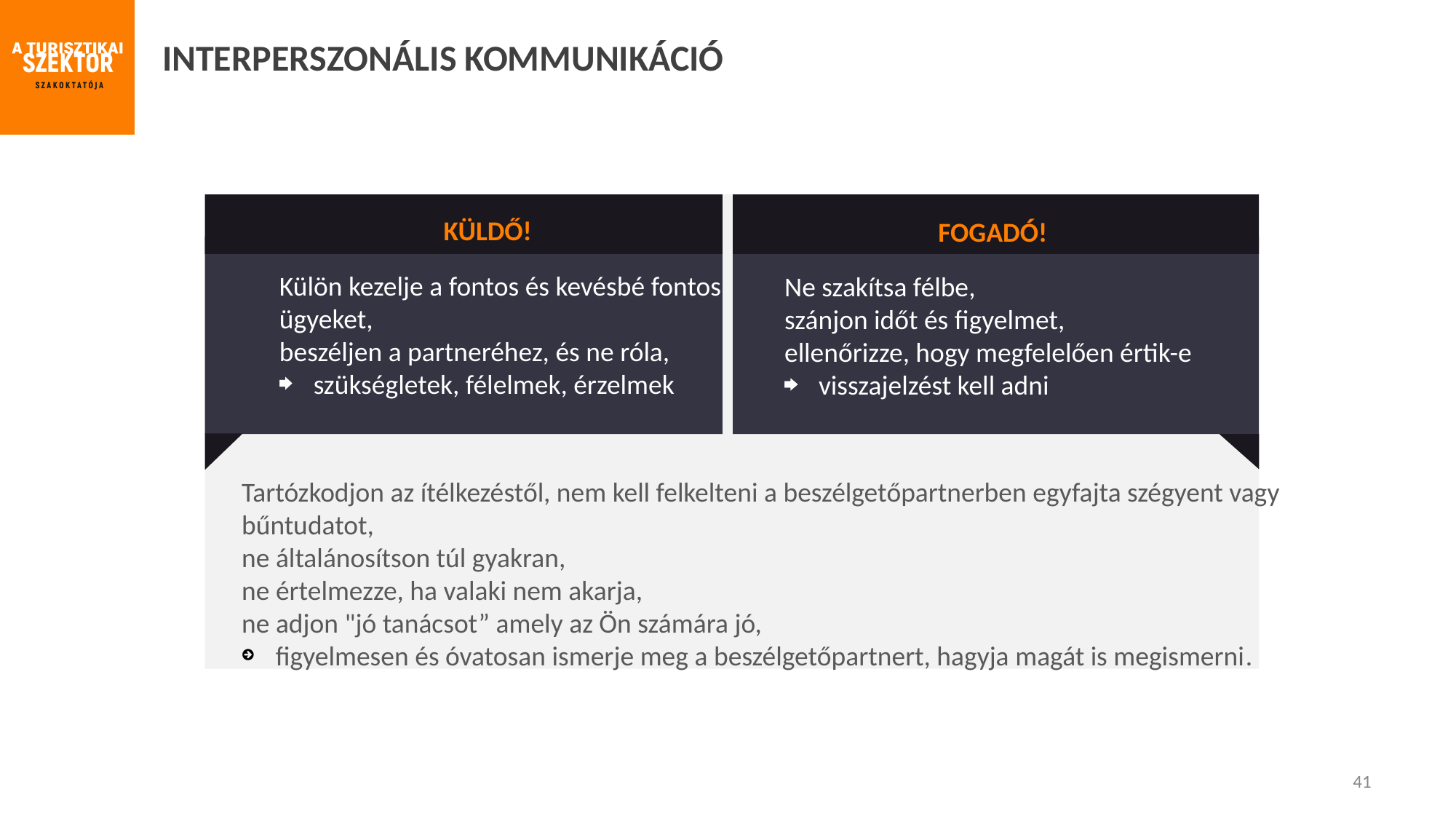

INTERPERSZONÁLIS KOMMUNIKÁCIÓ

KÜLDŐ!
FOGADÓ!
Külön kezelje a fontos és kevésbé fontos ügyeket,
beszéljen a partneréhez, és ne róla,
szükségletek, félelmek, érzelmek
Ne szakítsa félbe,
szánjon időt és figyelmet,
ellenőrizze, hogy megfelelően értik-e
visszajelzést kell adni
Tartózkodjon az ítélkezéstől, nem kell felkelteni a beszélgetőpartnerben egyfajta szégyent vagy bűntudatot,
ne általánosítson túl gyakran,
ne értelmezze, ha valaki nem akarja,
ne adjon "jó tanácsot” amely az Ön számára jó,
figyelmesen és óvatosan ismerje meg a beszélgetőpartnert, hagyja magát is megismerni.
41